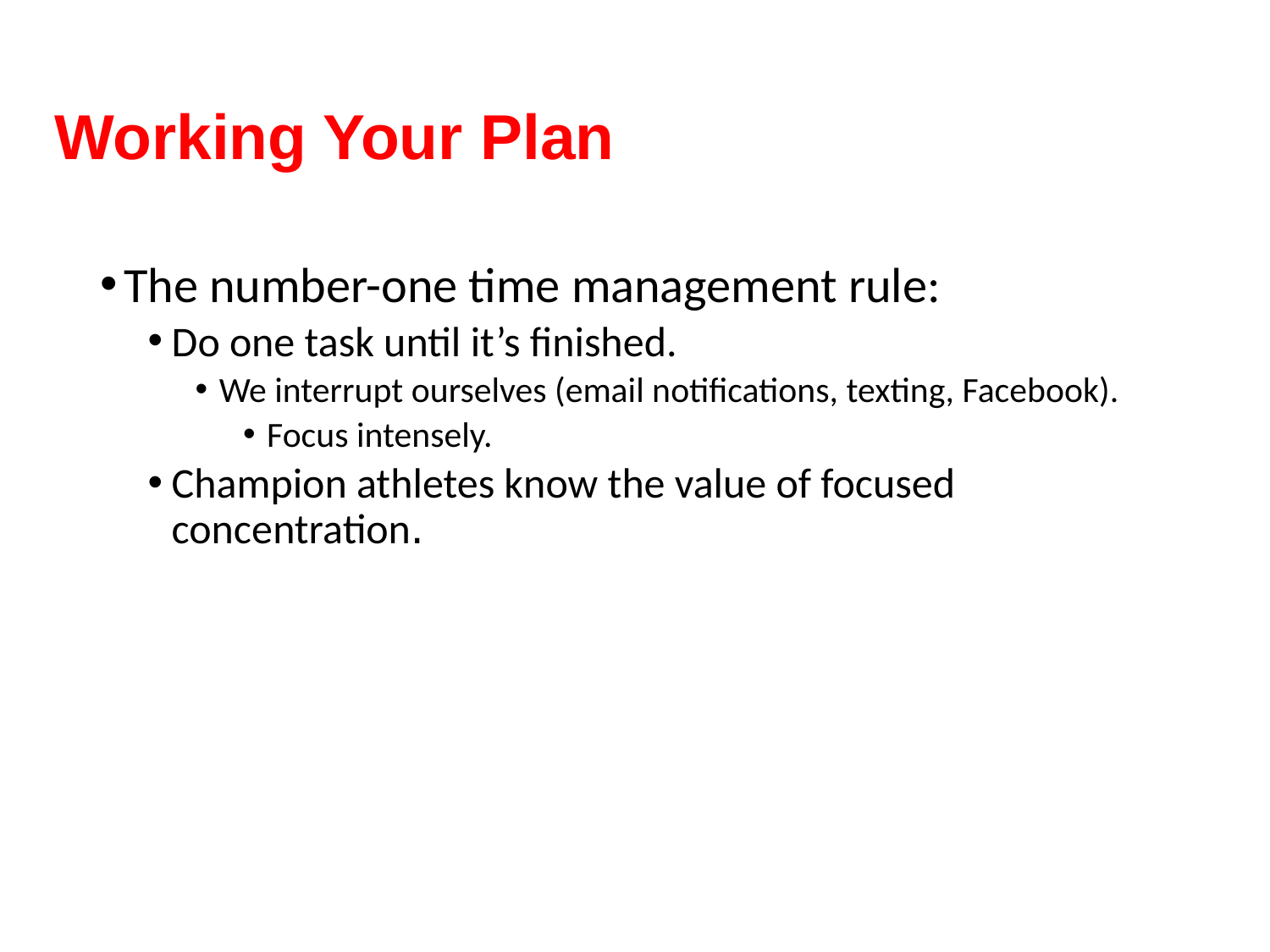

# Working Your Plan
The number-one time management rule:
Do one task until it’s finished.
We interrupt ourselves (email notifications, texting, Facebook).
Focus intensely.
Champion athletes know the value of focused concentration.